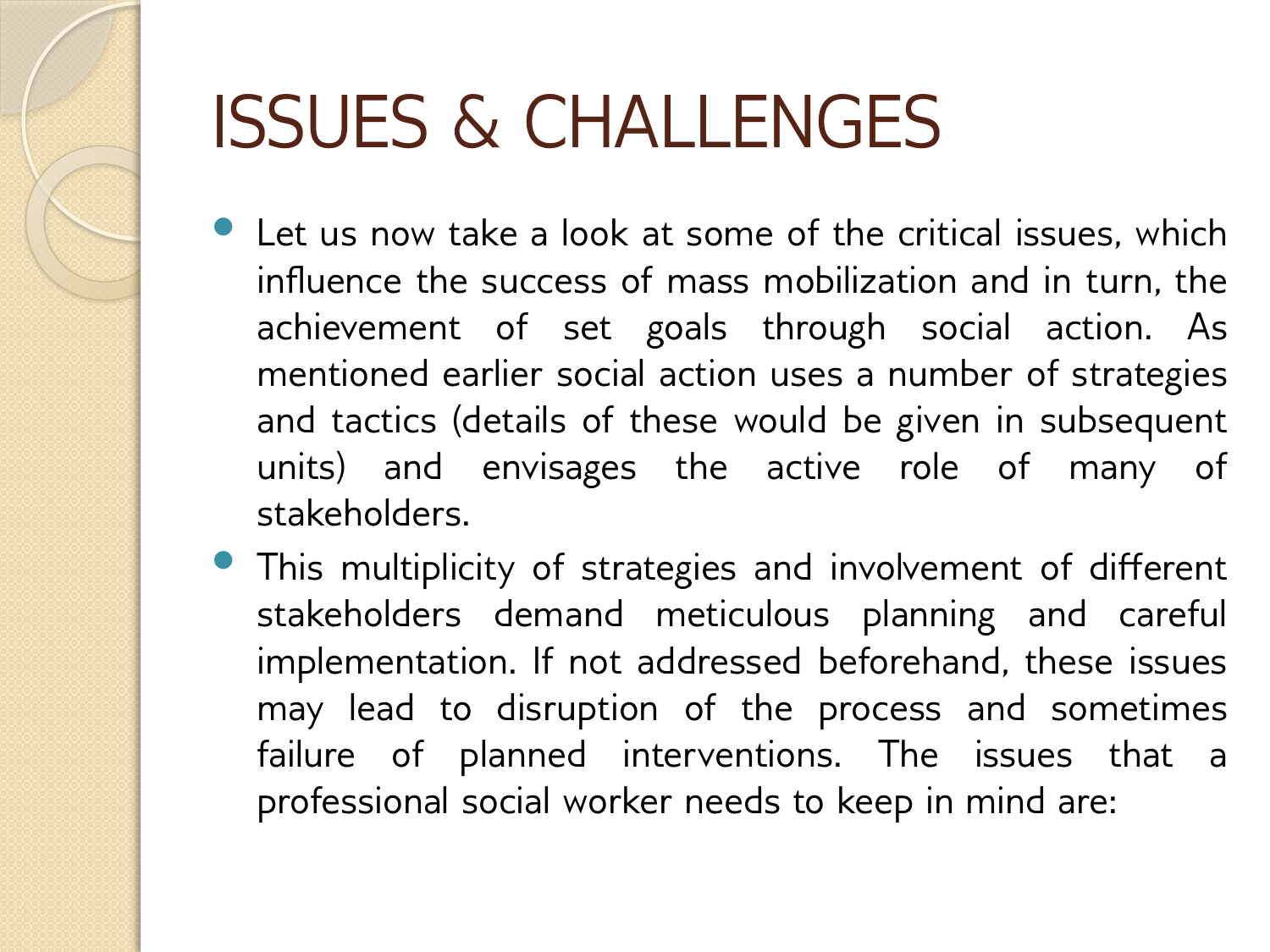

# ISSUES & CHALLENGES
Let us now take a look at some of the critical issues, which influence the success of mass mobilization and in turn, the achievement of set goals through social action. As mentioned earlier social action uses a number of strategies and tactics (details of these would be given in subsequent units) and envisages the active role of many of stakeholders.
This multiplicity of strategies and involvement of different stakeholders demand meticulous planning and careful implementation. If not addressed beforehand, these issues may lead to disruption of the process and sometimes failure of planned interventions. The issues that a professional social worker needs to keep in mind are: